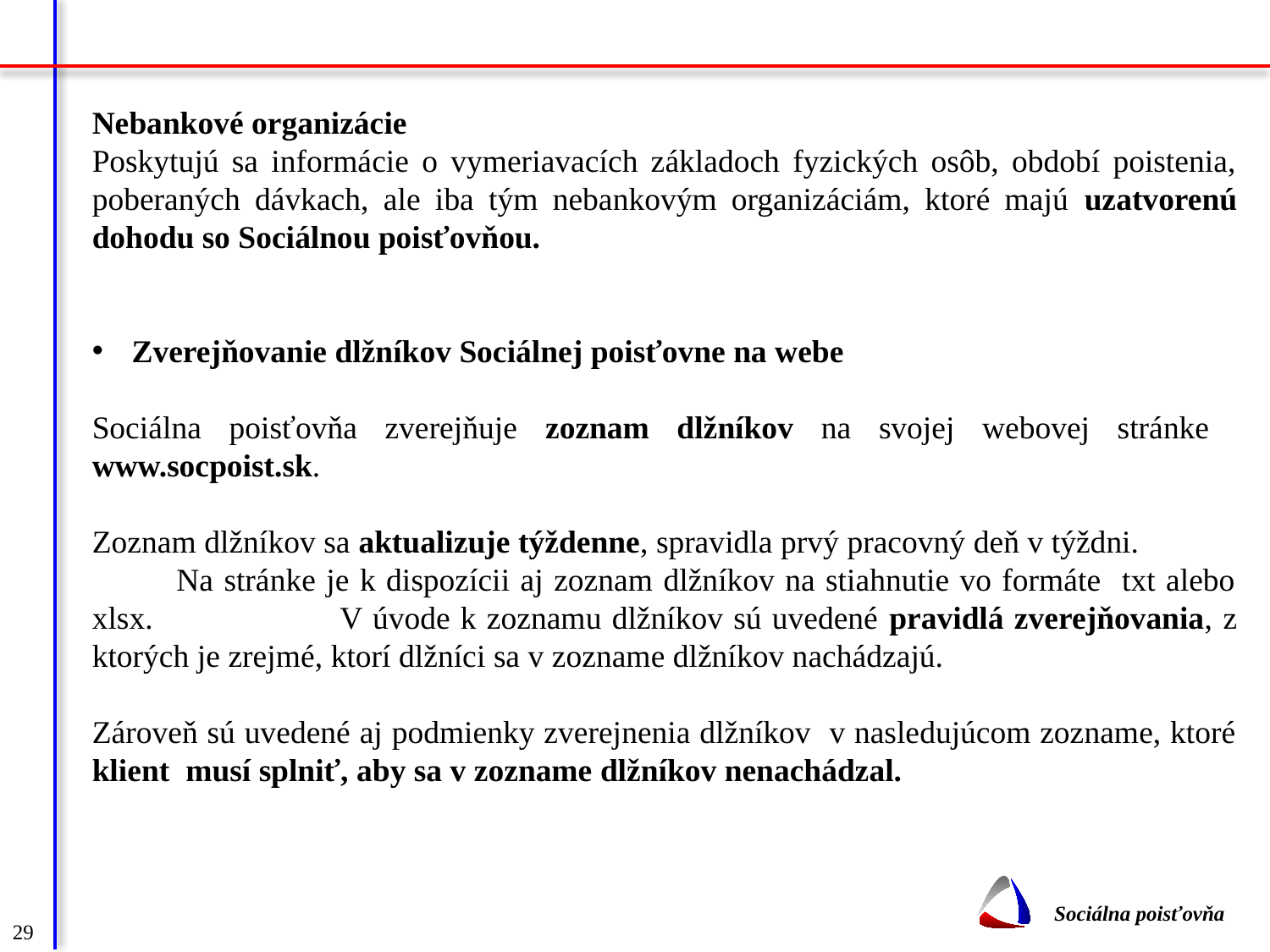

Nebankové organizácie
Poskytujú sa informácie o vymeriavacích základoch fyzických osôb, období poistenia, poberaných dávkach, ale iba tým nebankovým organizáciám, ktoré majú uzatvorenú dohodu so Sociálnou poisťovňou.

Zverejňovanie dlžníkov Sociálnej poisťovne na webe

Sociálna poisťovňa zverejňuje zoznam dlžníkov na svojej webovej stránke  www.socpoist.sk.

Zoznam dlžníkov sa aktualizuje týždenne, spravidla prvý pracovný deň v týždni.                     Na stránke je k dispozícii aj zoznam dlžníkov na stiahnutie vo formáte  txt alebo xlsx.                  V úvode k zoznamu dlžníkov sú uvedené pravidlá zverejňovania, z ktorých je zrejmé, ktorí dlžníci sa v zozname dlžníkov nachádzajú.

Zároveň sú uvedené aj podmienky zverejnenia dlžníkov  v nasledujúcom zozname, ktoré klient  musí splniť, aby sa v zozname dlžníkov nenachádzal.